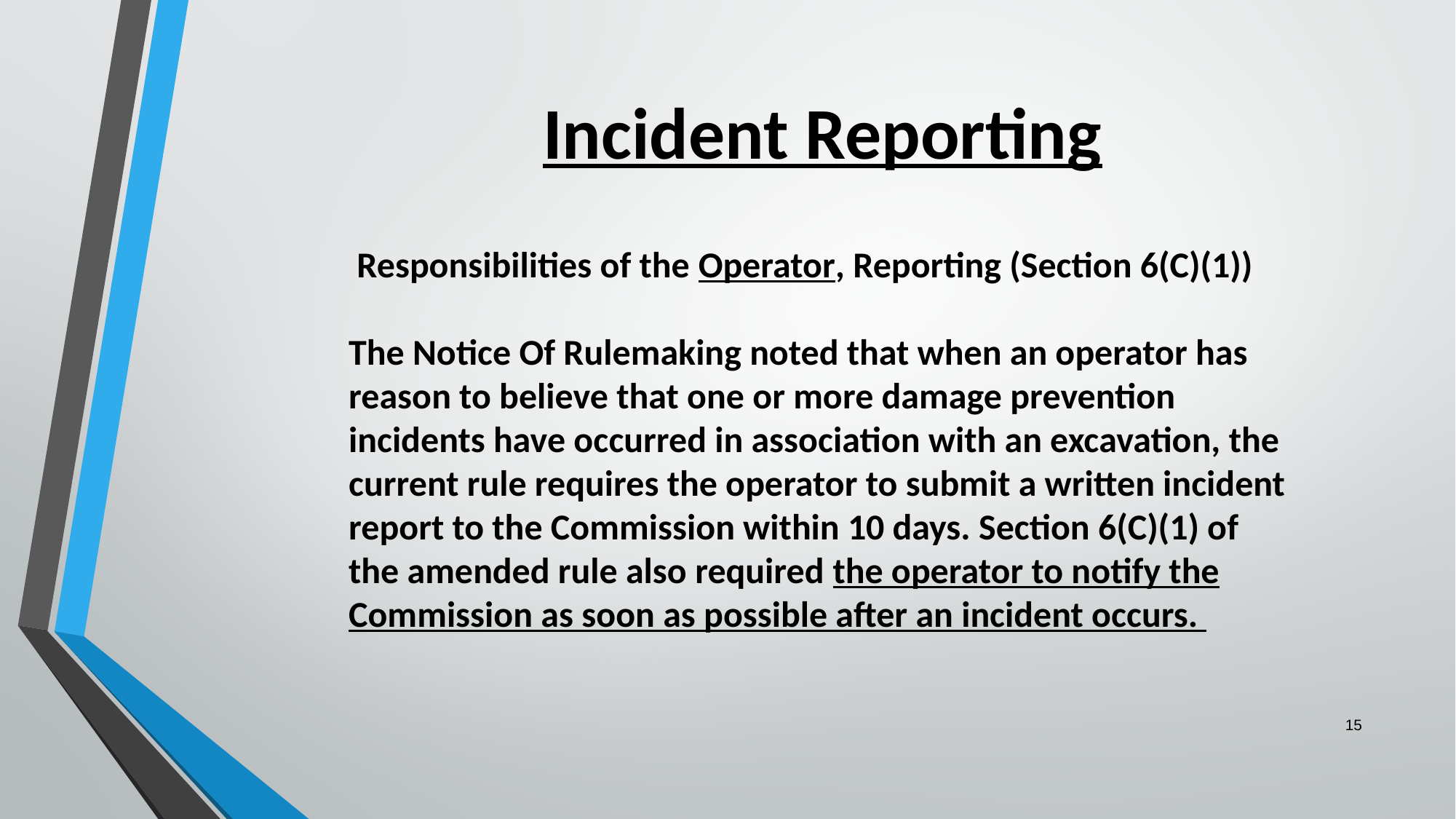

Incident Reporting
 Responsibilities of the Operator, Reporting (Section 6(C)(1))

The Notice Of Rulemaking noted that when an operator has reason to believe that one or more damage prevention incidents have occurred in association with an excavation, the current rule requires the operator to submit a written incident report to the Commission within 10 days. Section 6(C)(1) of the amended rule also required the operator to notify the Commission as soon as possible after an incident occurs.
15